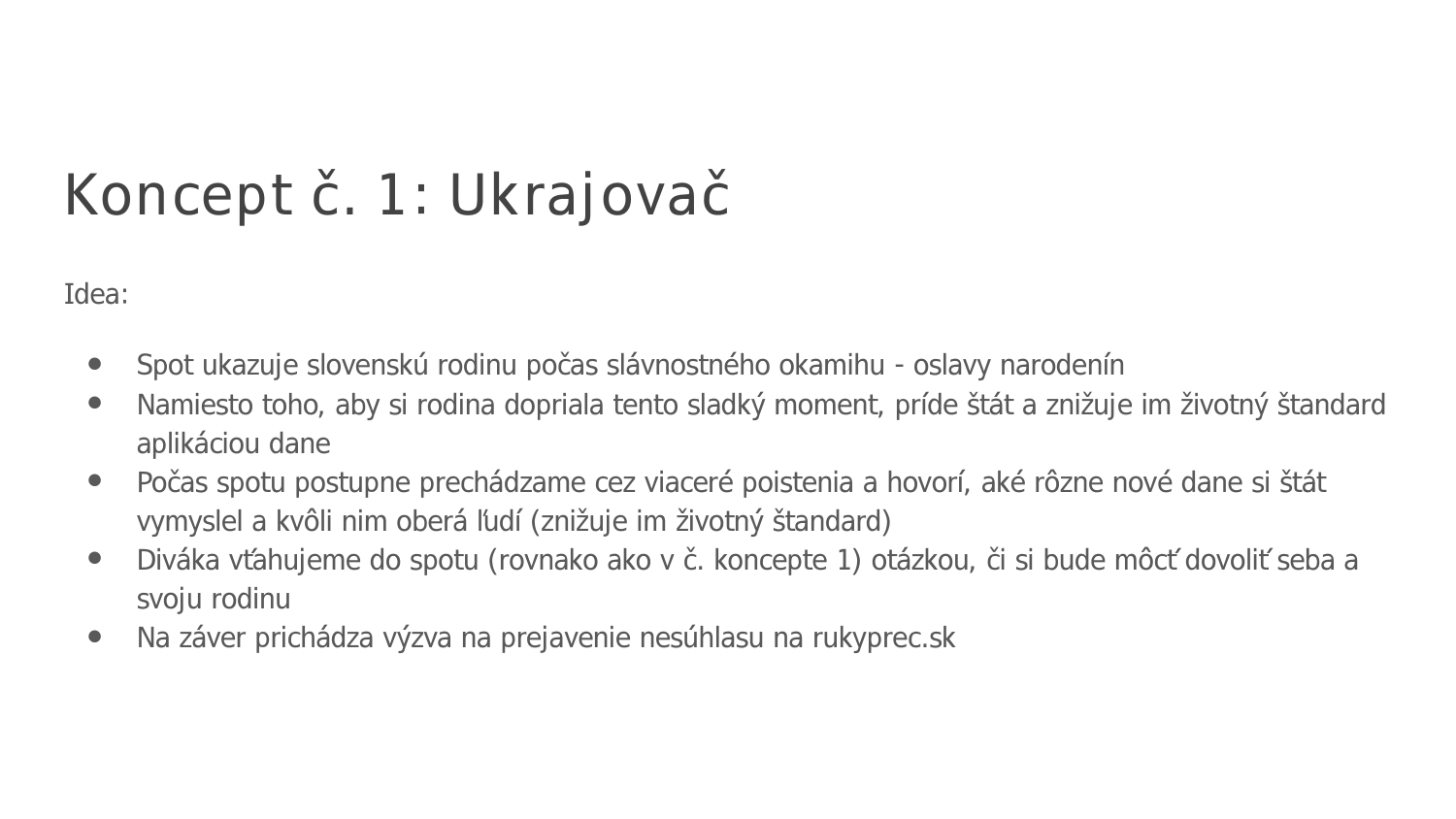

# Koncept č. 1: Ukrajovač
Idea:
Spot ukazuje slovenskú rodinu počas slávnostného okamihu - oslavy narodenín
Namiesto toho, aby si rodina dopriala tento sladký moment, príde štát a znižuje im životný štandard aplikáciou dane
Počas spotu postupne prechádzame cez viaceré poistenia a hovorí, aké rôzne nové dane si štát vymyslel a kvôli nim oberá ľudí (znižuje im životný štandard)
Diváka vťahujeme do spotu (rovnako ako v č. koncepte 1) otázkou, či si bude môcť dovoliť seba a svoju rodinu
Na záver prichádza výzva na prejavenie nesúhlasu na rukyprec.sk